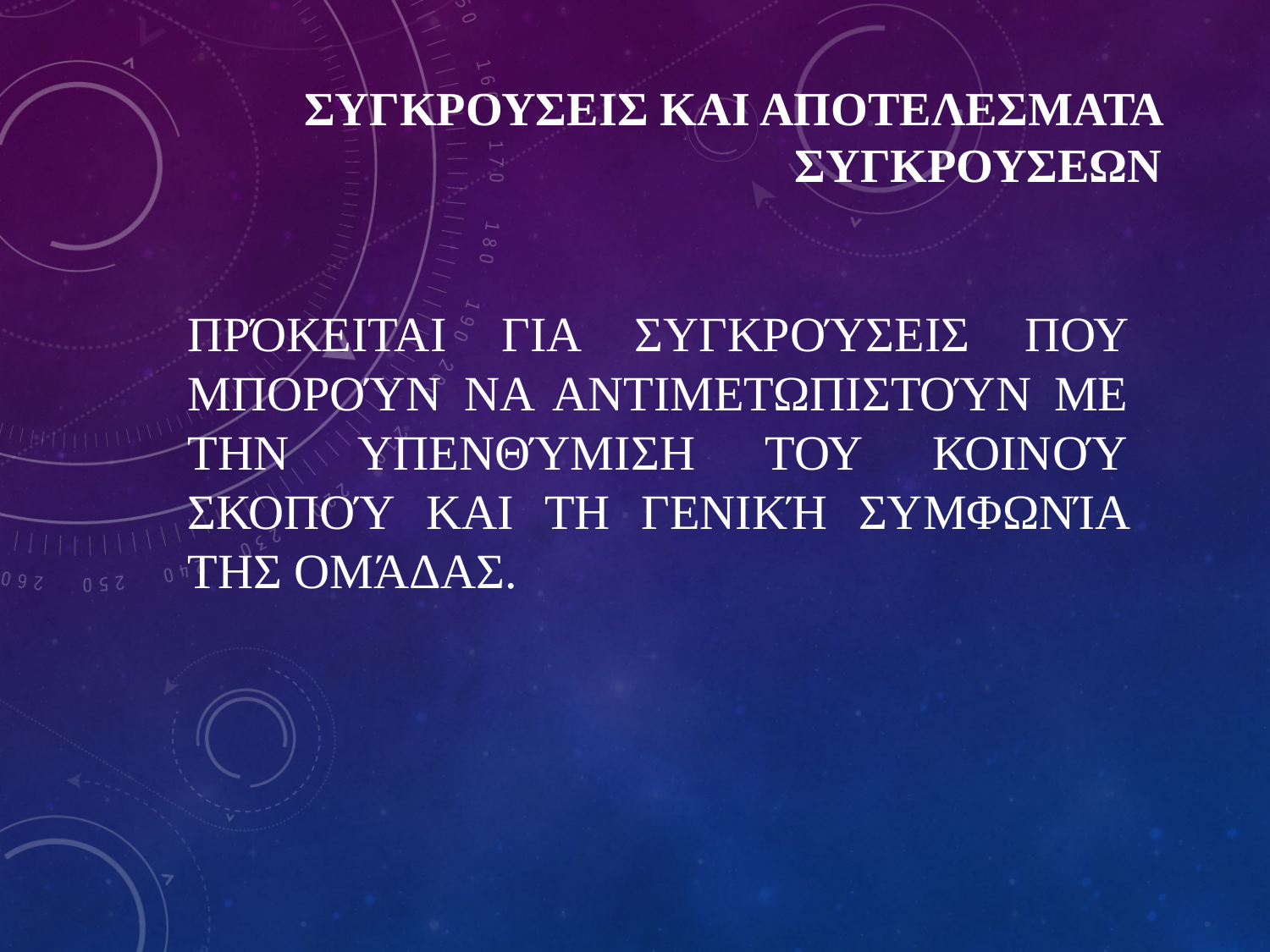

# ΣΥΓΚΡΟΥΣΕΙΣ ΚΑΙ ΑΠΟΤΕΛΕΣΜΑΤΑ ΣΥΓΚΡΟΥΣΕΩΝ
Πρόκειται για συγκρούσεις που μπορούν να αντιμετωπιστούν με την υπενθύμιση του κοινού σκοπού και τη γενική συμφωνία της ομάδας.